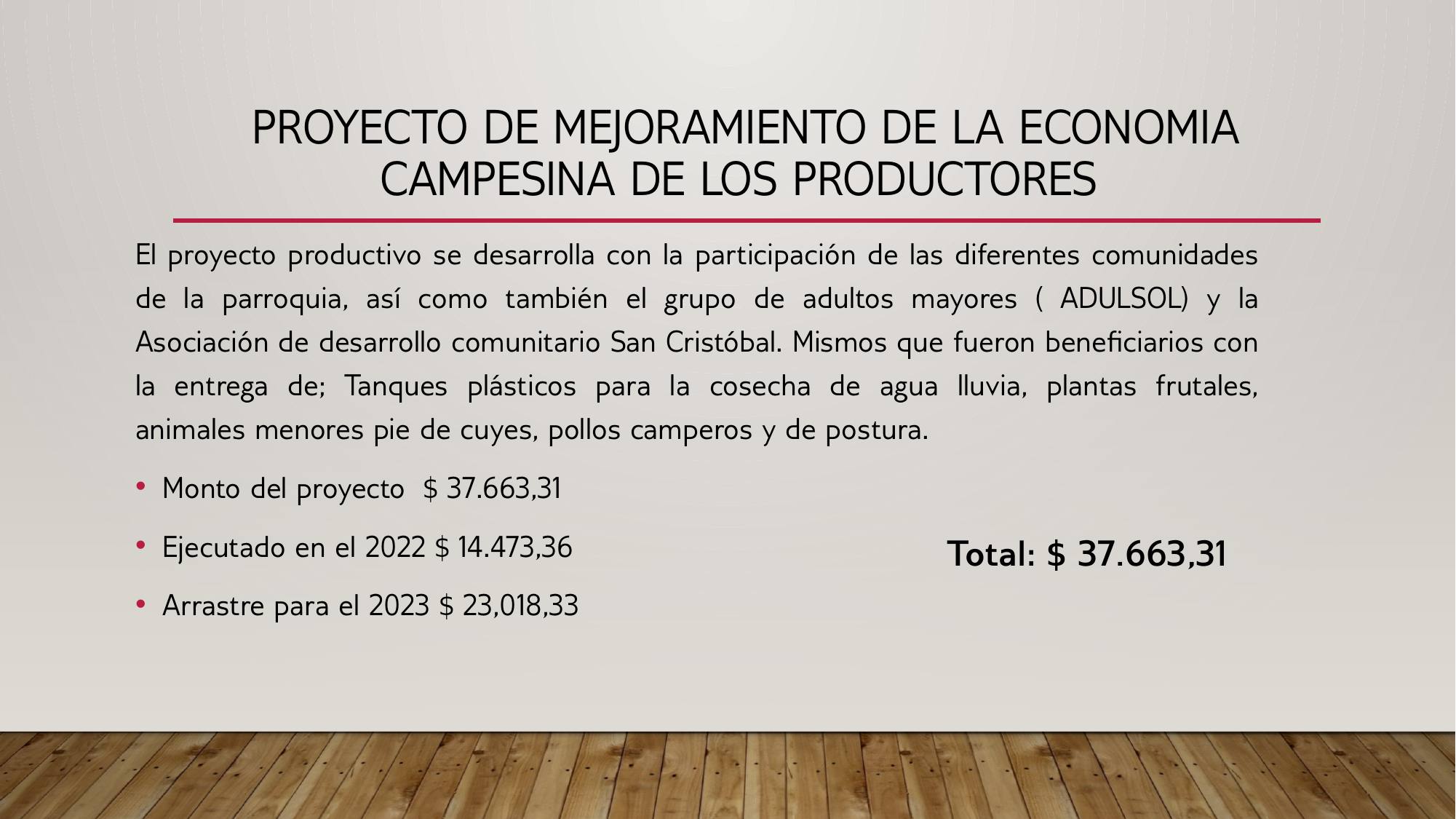

# PROYECTO DE MEJORAMIENTO DE LA ECONOMIA CAMPESINA DE LOS PRODUCTORES
El proyecto productivo se desarrolla con la participación de las diferentes comunidades de la parroquia, así como también el grupo de adultos mayores ( ADULSOL) y la Asociación de desarrollo comunitario San Cristóbal. Mismos que fueron beneficiarios con la entrega de; Tanques plásticos para la cosecha de agua lluvia, plantas frutales, animales menores pie de cuyes, pollos camperos y de postura.
Monto del proyecto  $ 37.663,31
Ejecutado en el 2022 $ 14.473,36
Arrastre para el 2023 $ 23,018,33

Total: $ 37.663,31